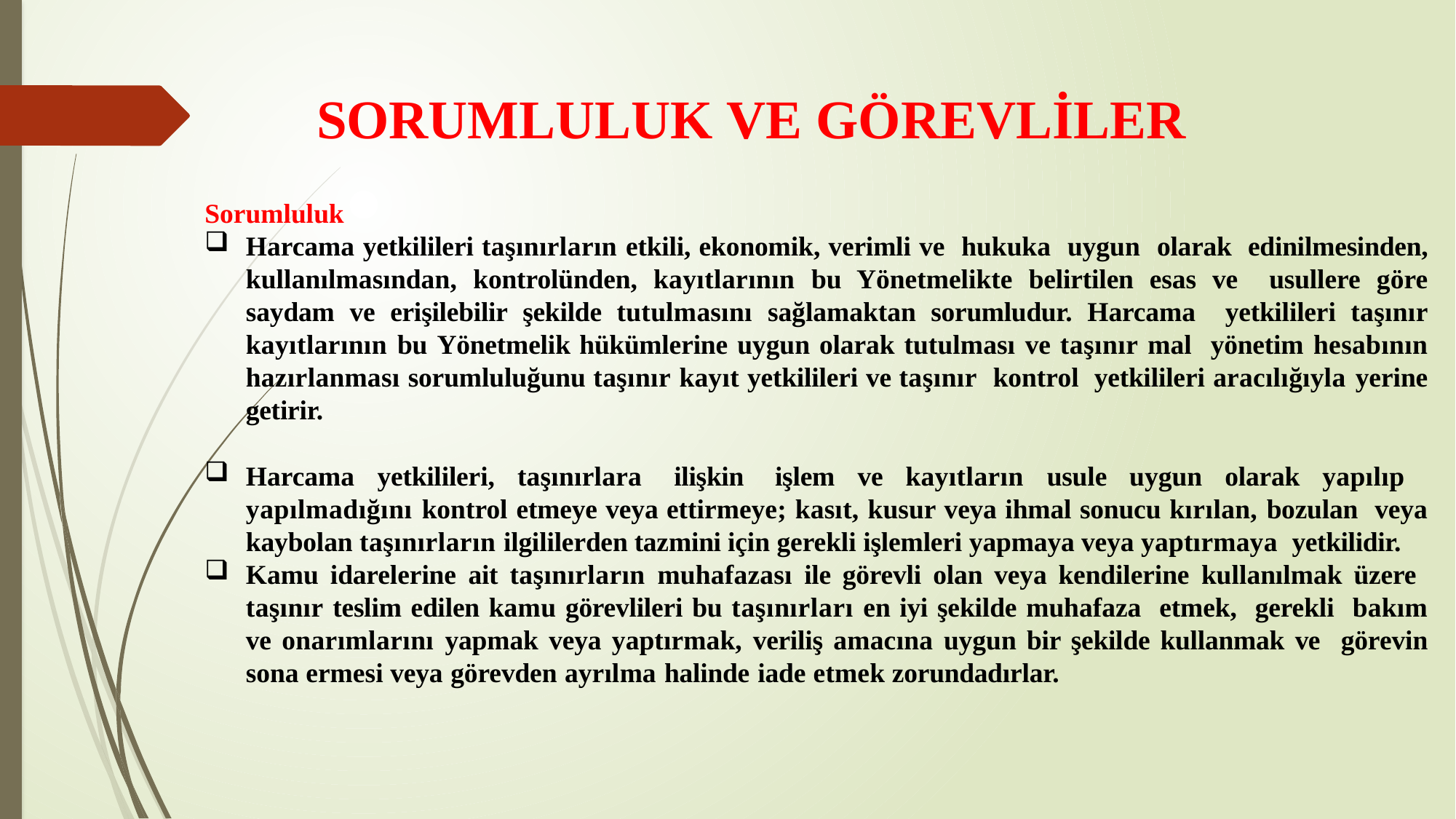

# SORUMLULUK VE GÖREVLİLER
Sorumluluk
Harcama yetkilileri taşınırların etkili, ekonomik, verimli ve hukuka uygun olarak  edinilmesinden, kullanılmasından, kontrolünden, kayıtlarının bu Yönetmelikte belirtilen esas ve  usullere göre saydam ve erişilebilir şekilde tutulmasını sağlamaktan sorumludur. Harcama  yetkilileri taşınır kayıtlarının bu Yönetmelik hükümlerine uygun olarak tutulması ve taşınır mal  yönetim hesabının hazırlanması sorumluluğunu taşınır kayıt yetkilileri ve taşınır  kontrol  yetkilileri aracılığıyla yerine getirir.

Harcama yetkilileri, taşınırlara ilişkin işlem ve kayıtların usule uygun olarak yapılıp  yapılmadığını kontrol etmeye veya ettirmeye; kasıt, kusur veya ihmal sonucu kırılan, bozulan  veya kaybolan taşınırların ilgililerden tazmini için gerekli işlemleri yapmaya veya yaptırmaya  yetkilidir.
Kamu idarelerine ait taşınırların muhafazası ile görevli olan veya kendilerine kullanılmak üzere  taşınır teslim edilen kamu görevlileri bu taşınırları en iyi şekilde muhafaza etmek, gerekli  bakım ve onarımlarını yapmak veya yaptırmak, veriliş amacına uygun bir şekilde kullanmak ve  görevin sona ermesi veya görevden ayrılma halinde iade etmek zorundadırlar.